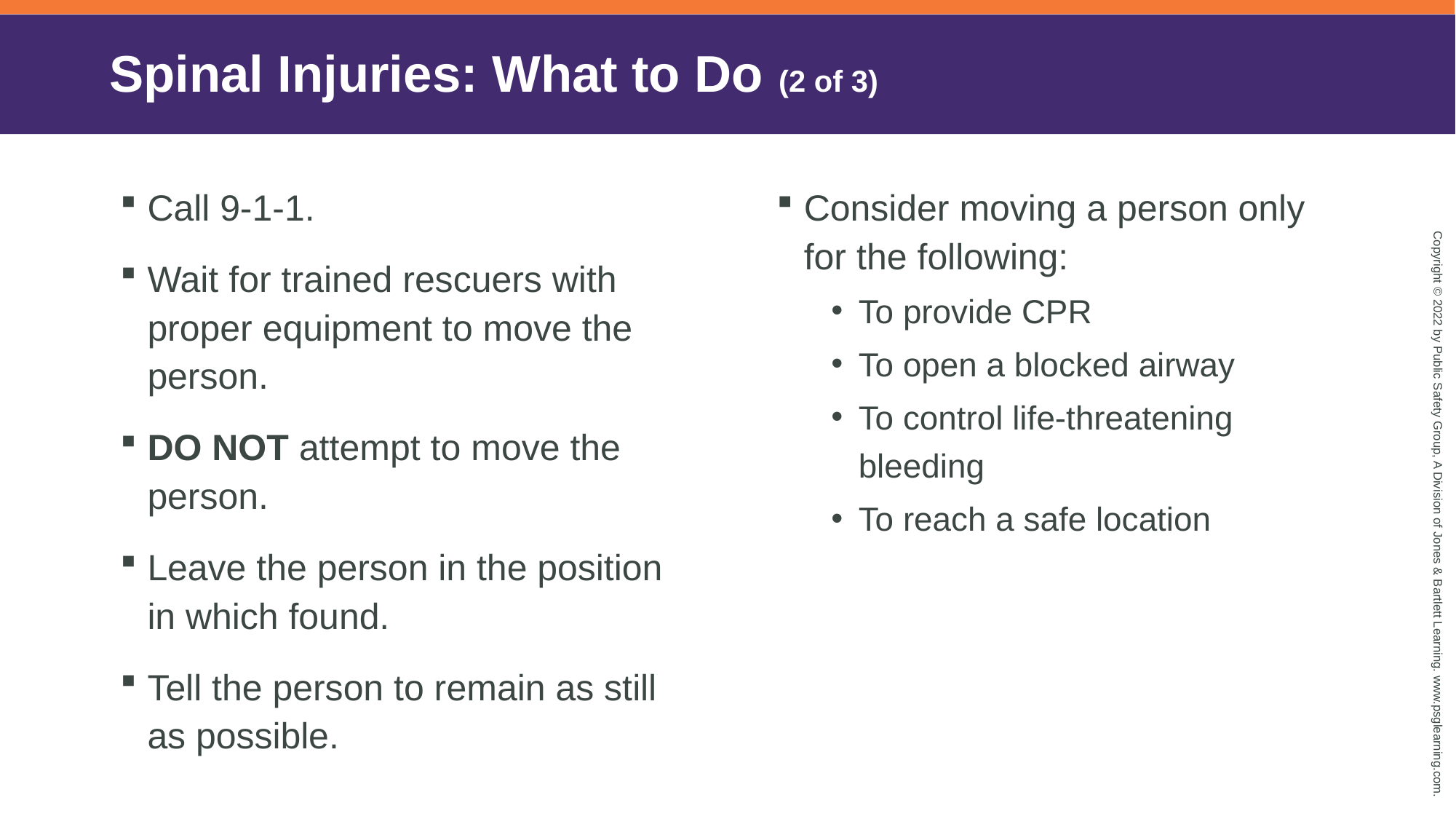

# Spinal Injuries: What to Do (2 of 3)
Call 9-1-1.
Wait for trained rescuers with proper equipment to move the person.
DO NOT attempt to move the person.
Leave the person in the position in which found.
Tell the person to remain as still as possible.
Consider moving a person only for the following:
To provide CPR
To open a blocked airway
To control life-threatening bleeding
To reach a safe location